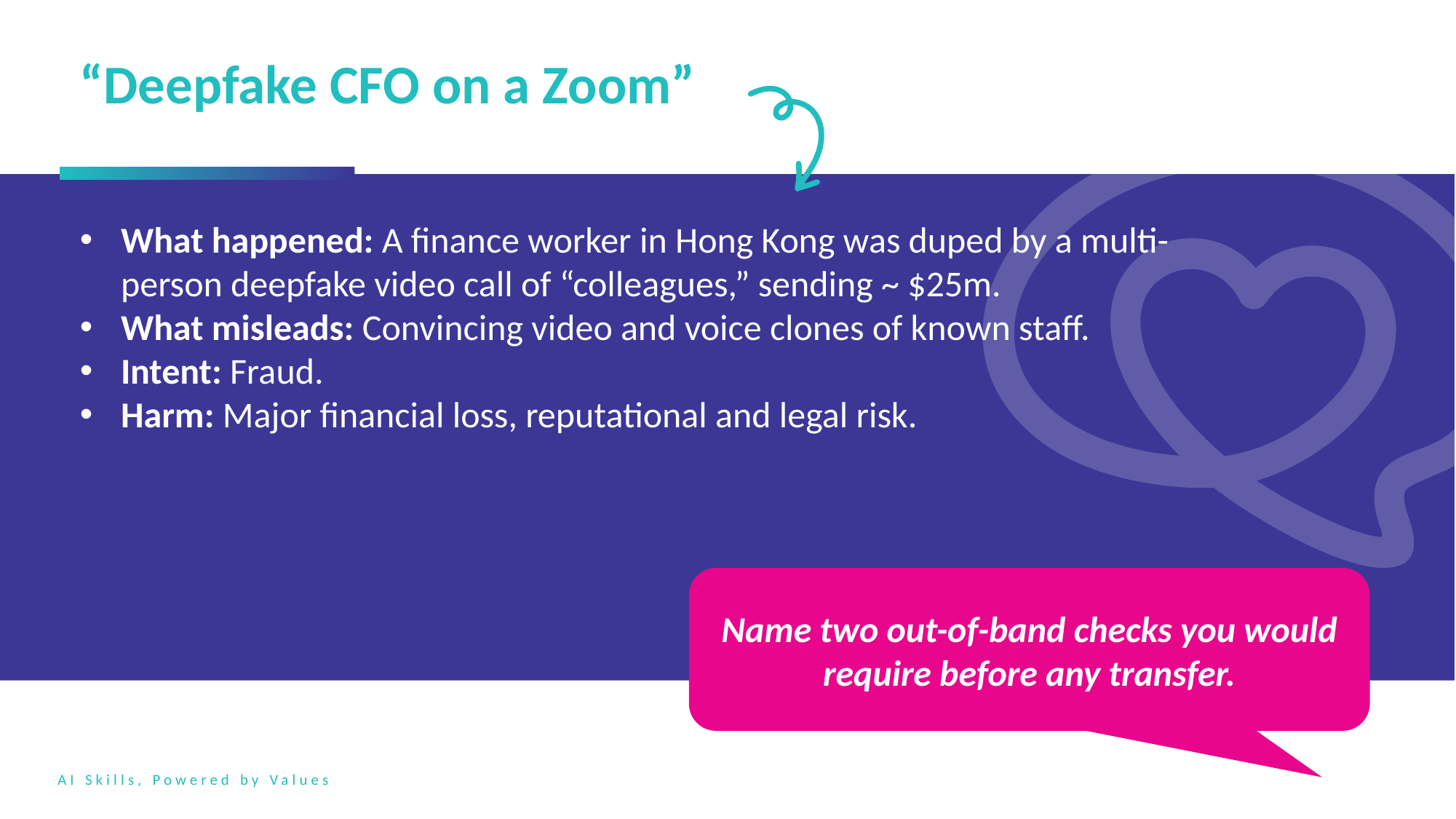

“Deepfake CFO on a Zoom”

What happened: A finance worker in Hong Kong was duped by a multi-person deepfake video call of “colleagues,” sending ~ $25m.
What misleads: Convincing video and voice clones of known staff.
Intent: Fraud.
Harm: Major financial loss, reputational and legal risk.

Name two out-of-band checks you would require before any transfer.